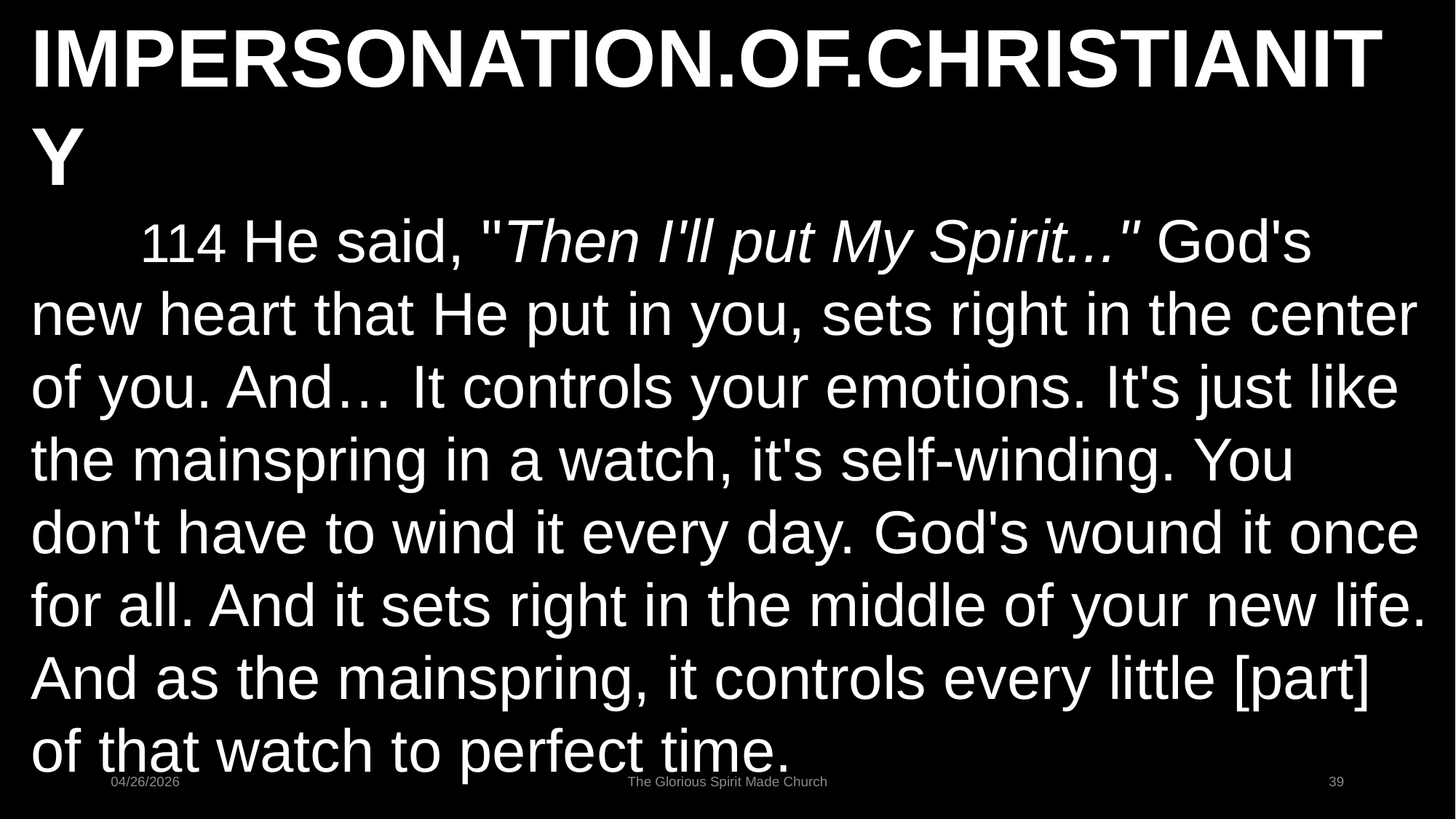

IMPERSONATION.OF.CHRISTIANITY
	114 He said, "Then I'll put My Spirit..." God's new heart that He put in you, sets right in the center of you. And… It controls your emotions. It's just like the mainspring in a watch, it's self-winding. You don't have to wind it every day. God's wound it once for all. And it sets right in the middle of your new life. And as the mainspring, it controls every little [part] of that watch to perfect time.

04/26/2026
The Glorious Spirit Made Church
39